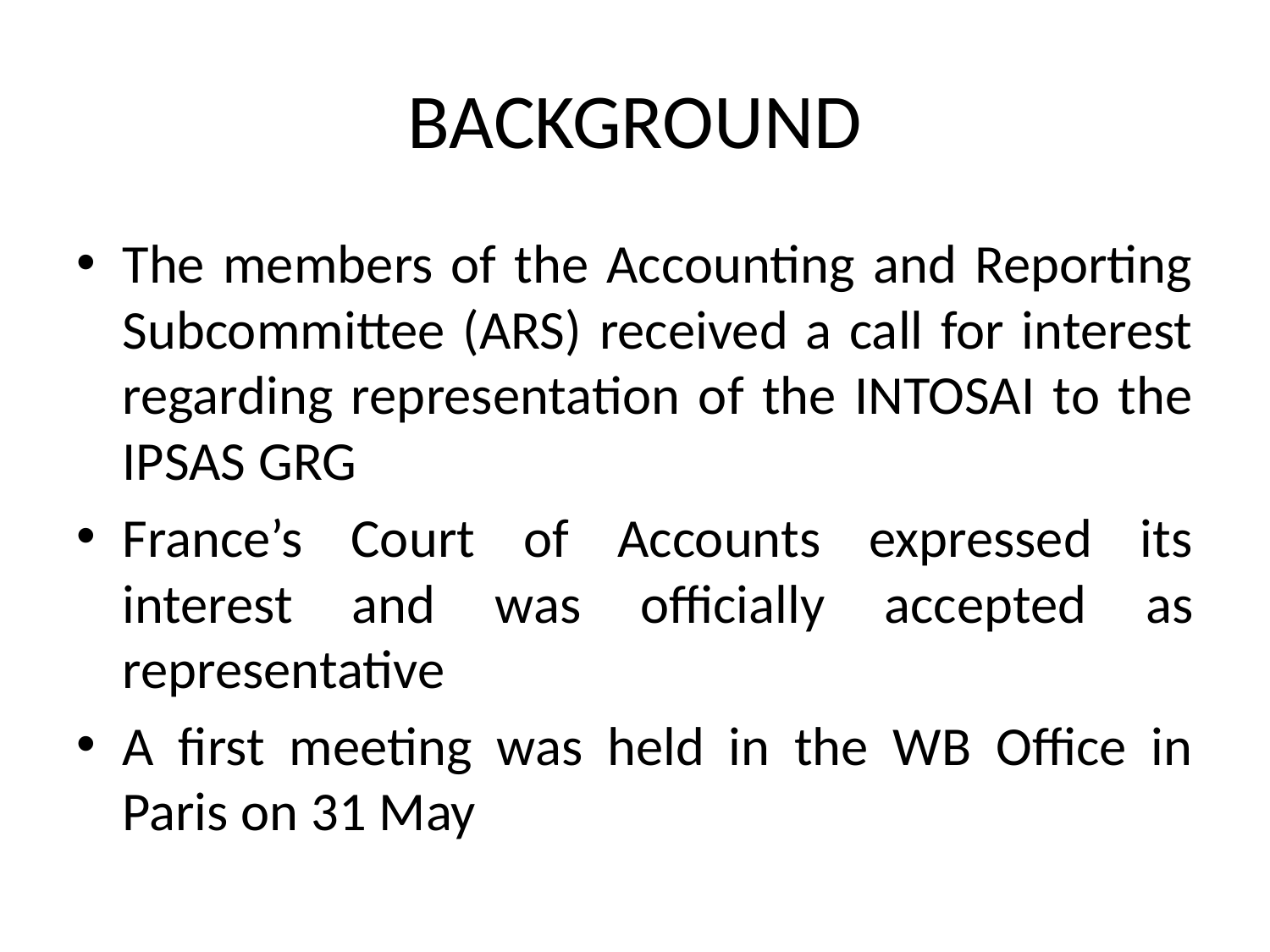

# BACKGROUND
The members of the Accounting and Reporting Subcommittee (ARS) received a call for interest regarding representation of the INTOSAI to the IPSAS GRG
France’s Court of Accounts expressed its interest and was officially accepted as representative
A first meeting was held in the WB Office in Paris on 31 May